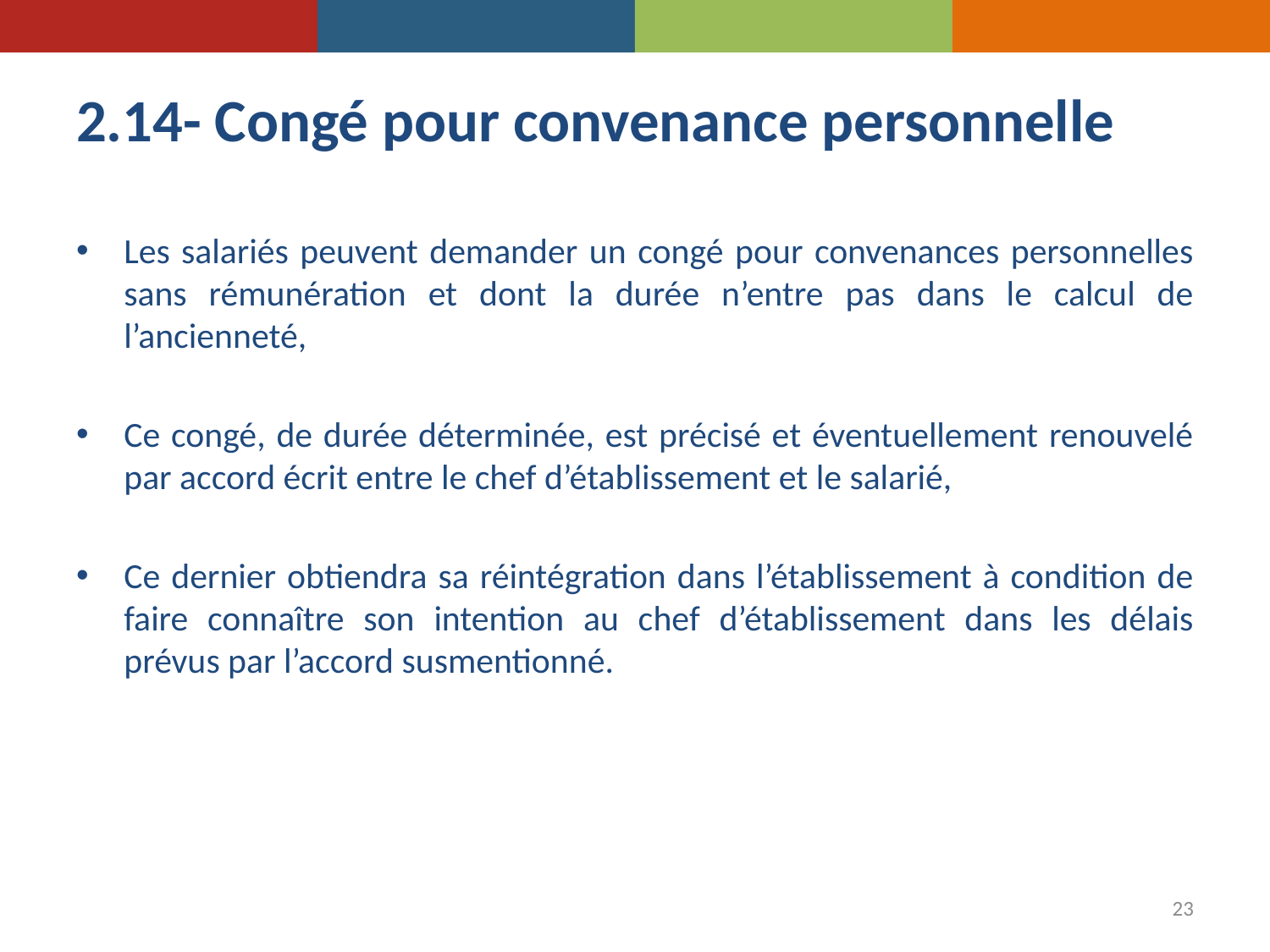

# 2.14- Congé pour convenance personnelle
Les salariés peuvent demander un congé pour convenances personnelles sans rémunération et dont la durée n’entre pas dans le calcul de l’ancienneté,

Ce congé, de durée déterminée, est précisé et éventuellement renouvelé par accord écrit entre le chef d’établissement et le salarié,

Ce dernier obtiendra sa réintégration dans l’établissement à condition de faire connaître son intention au chef d’établissement dans les délais prévus par l’accord susmentionné.
23